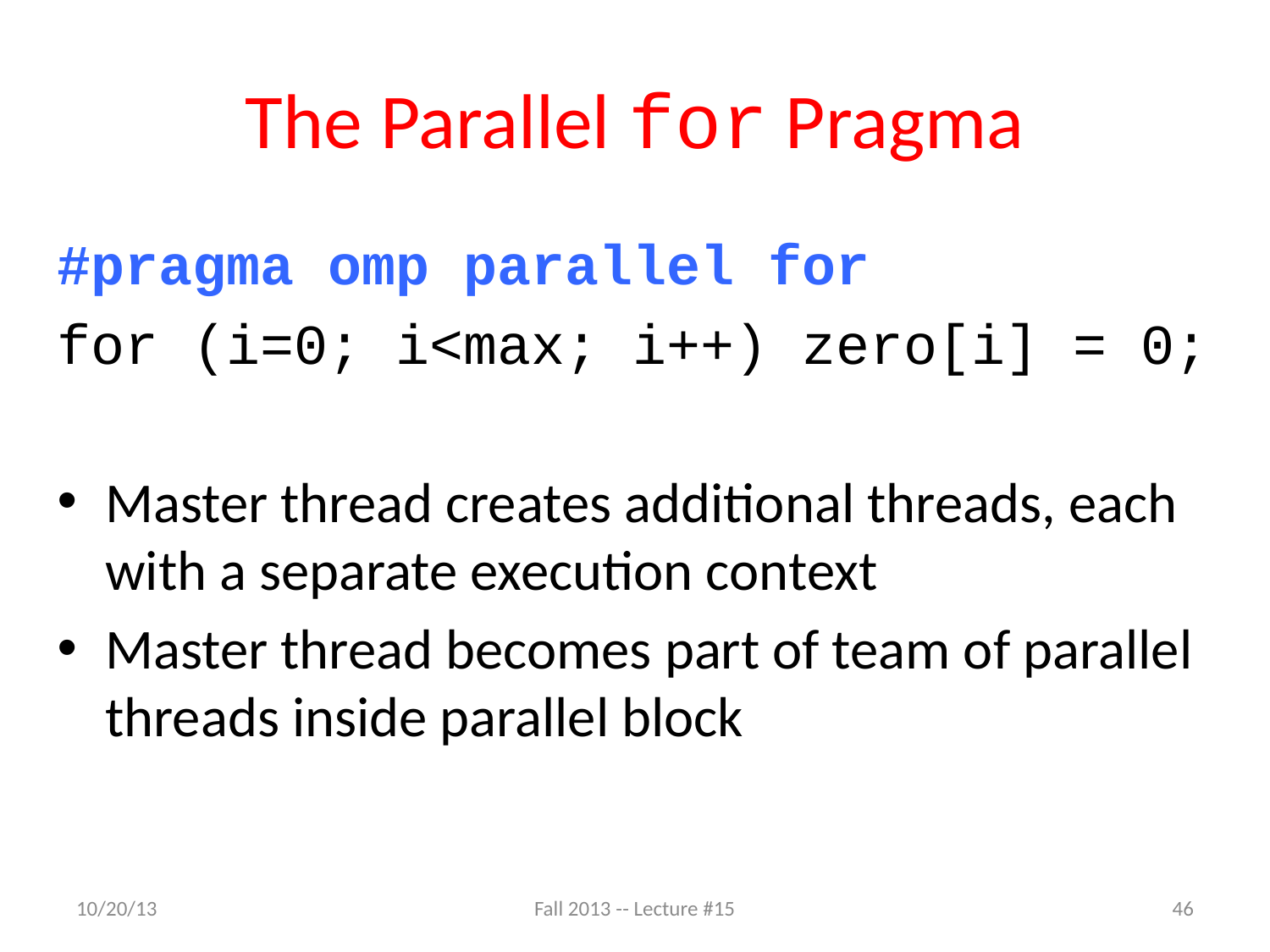

# The Parallel for Pragma
#pragma omp parallel for
for (i=0; i<max; i++) zero[i] = 0;

Master thread creates additional threads, each with a separate execution context
Master thread becomes part of team of parallel threads inside parallel block
10/20/13
Fall 2013 -- Lecture #15
46